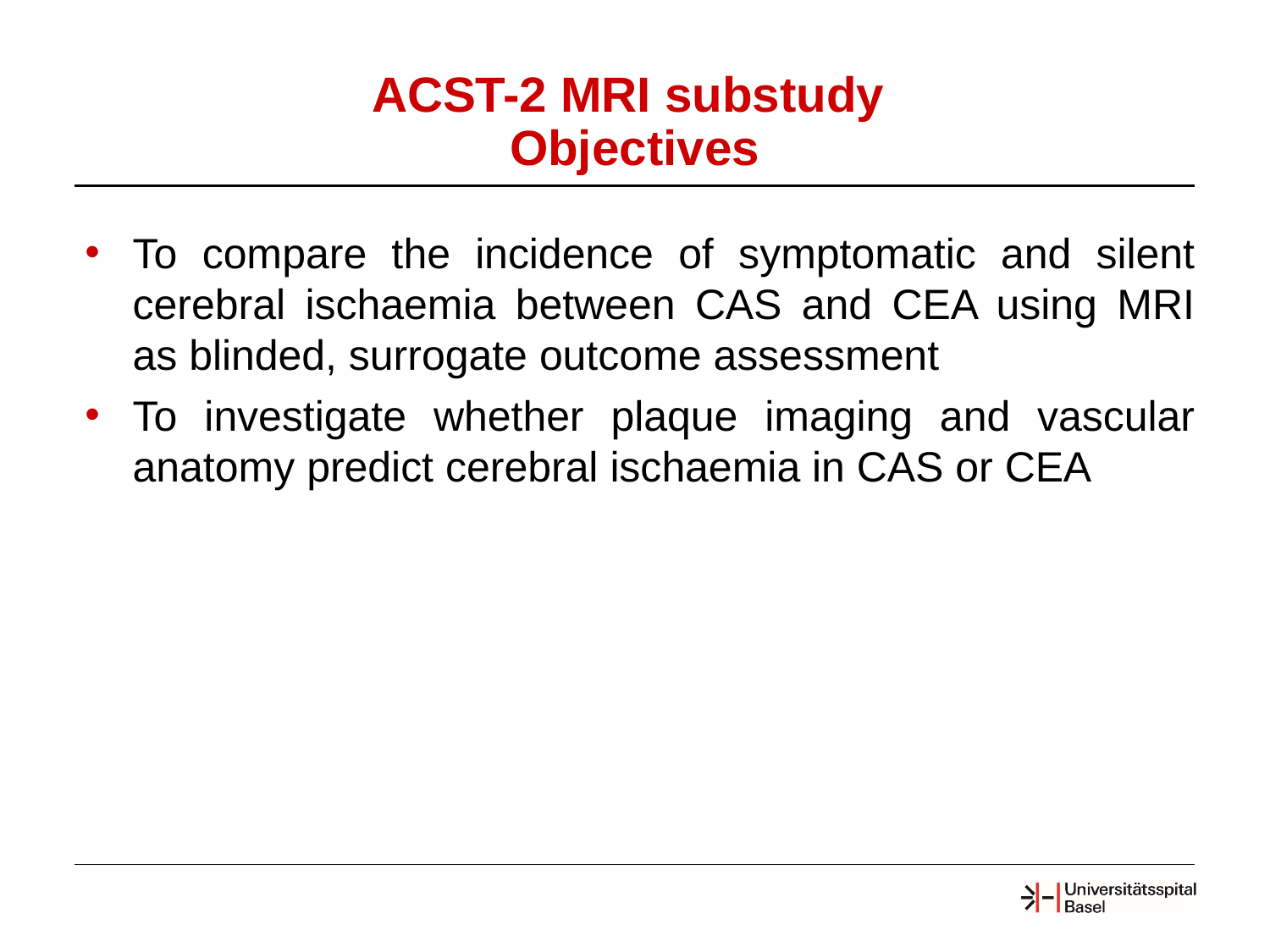

# ACST-2 MRI substudy Objectives
To compare the incidence of symptomatic and silent cerebral ischaemia between CAS and CEA using MRI as blinded, surrogate outcome assessment
To investigate whether plaque imaging and vascular anatomy predict cerebral ischaemia in CAS or CEA